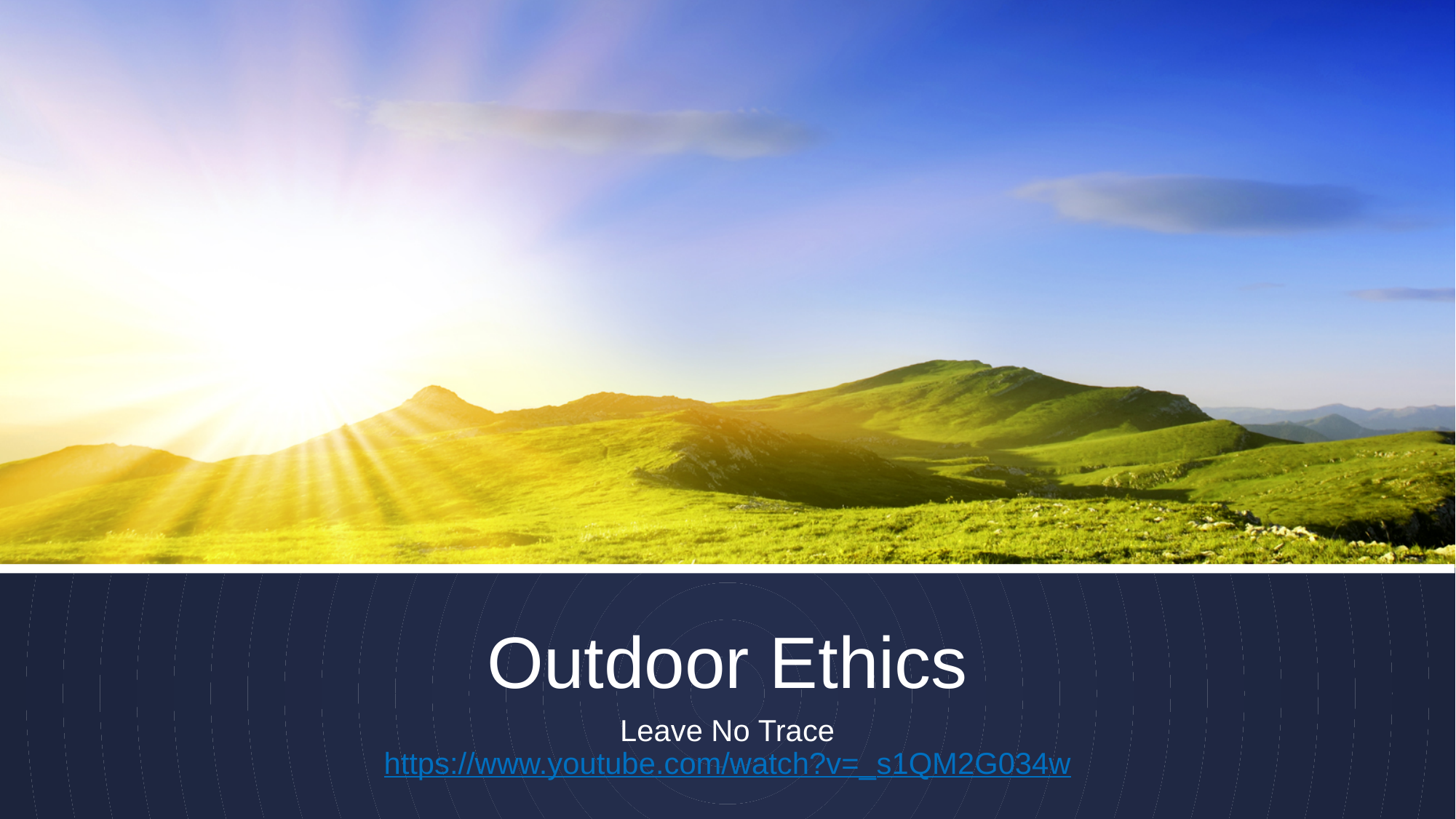

# Outdoor Ethics
Leave No Trace
https://www.youtube.com/watch?v=_s1QM2G034w